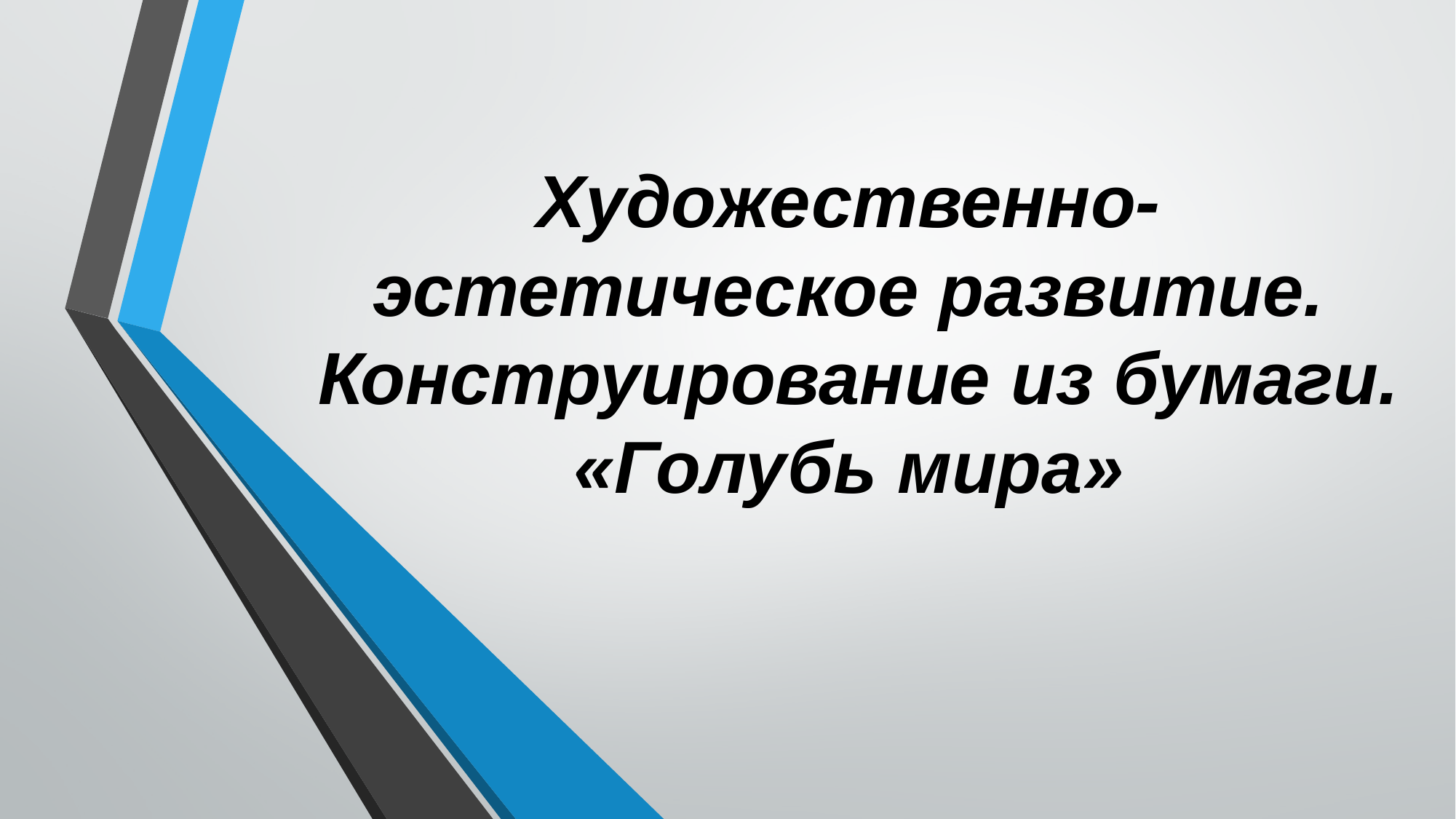

# Художественно-эстетическое развитие. Конструирование из бумаги. «Голубь мира»